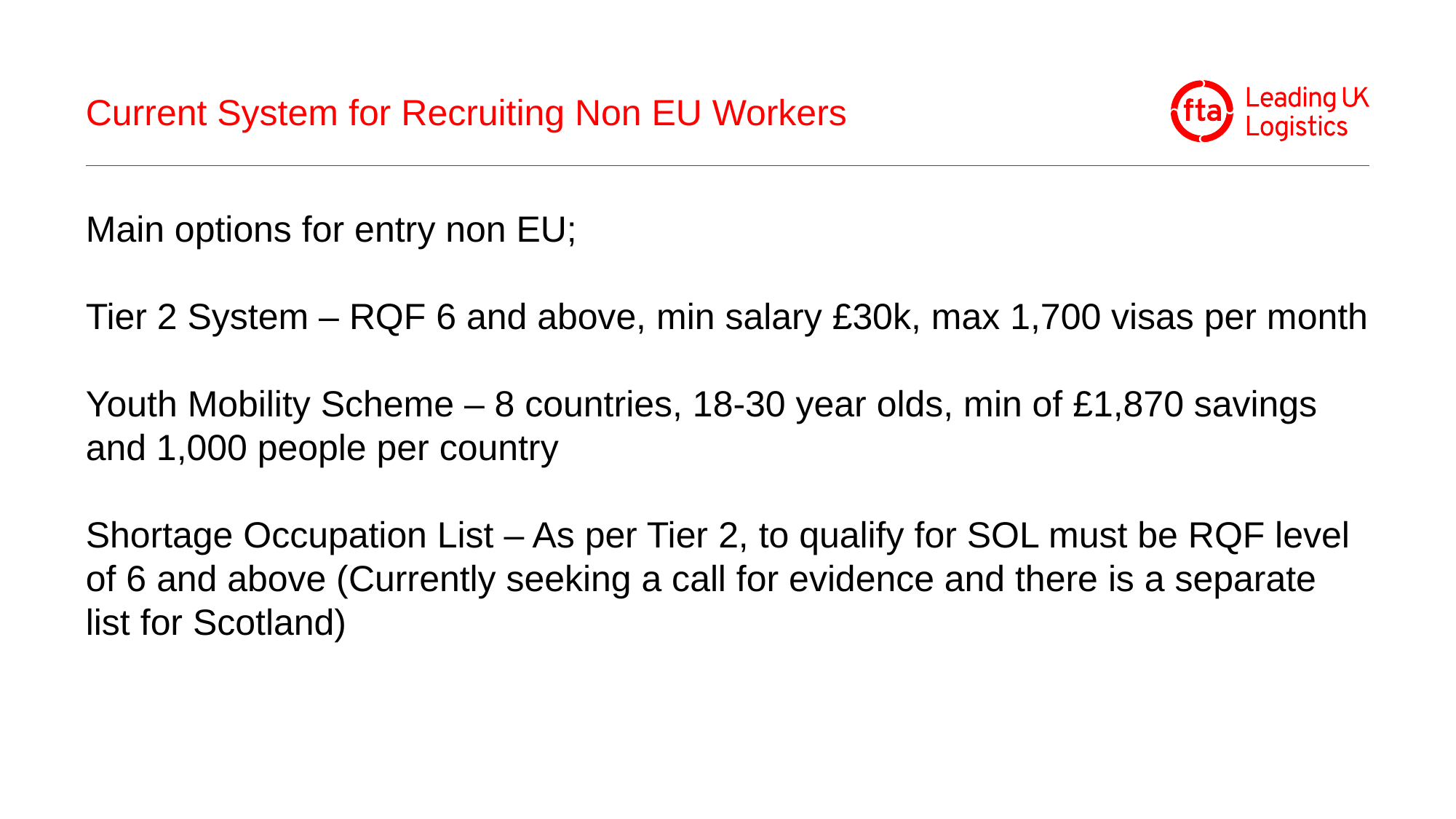

# Current System for Recruiting Non EU Workers
Main options for entry non EU;

Tier 2 System – RQF 6 and above, min salary £30k, max 1,700 visas per month

Youth Mobility Scheme – 8 countries, 18-30 year olds, min of £1,870 savings and 1,000 people per country

Shortage Occupation List – As per Tier 2, to qualify for SOL must be RQF level of 6 and above (Currently seeking a call for evidence and there is a separate list for Scotland)